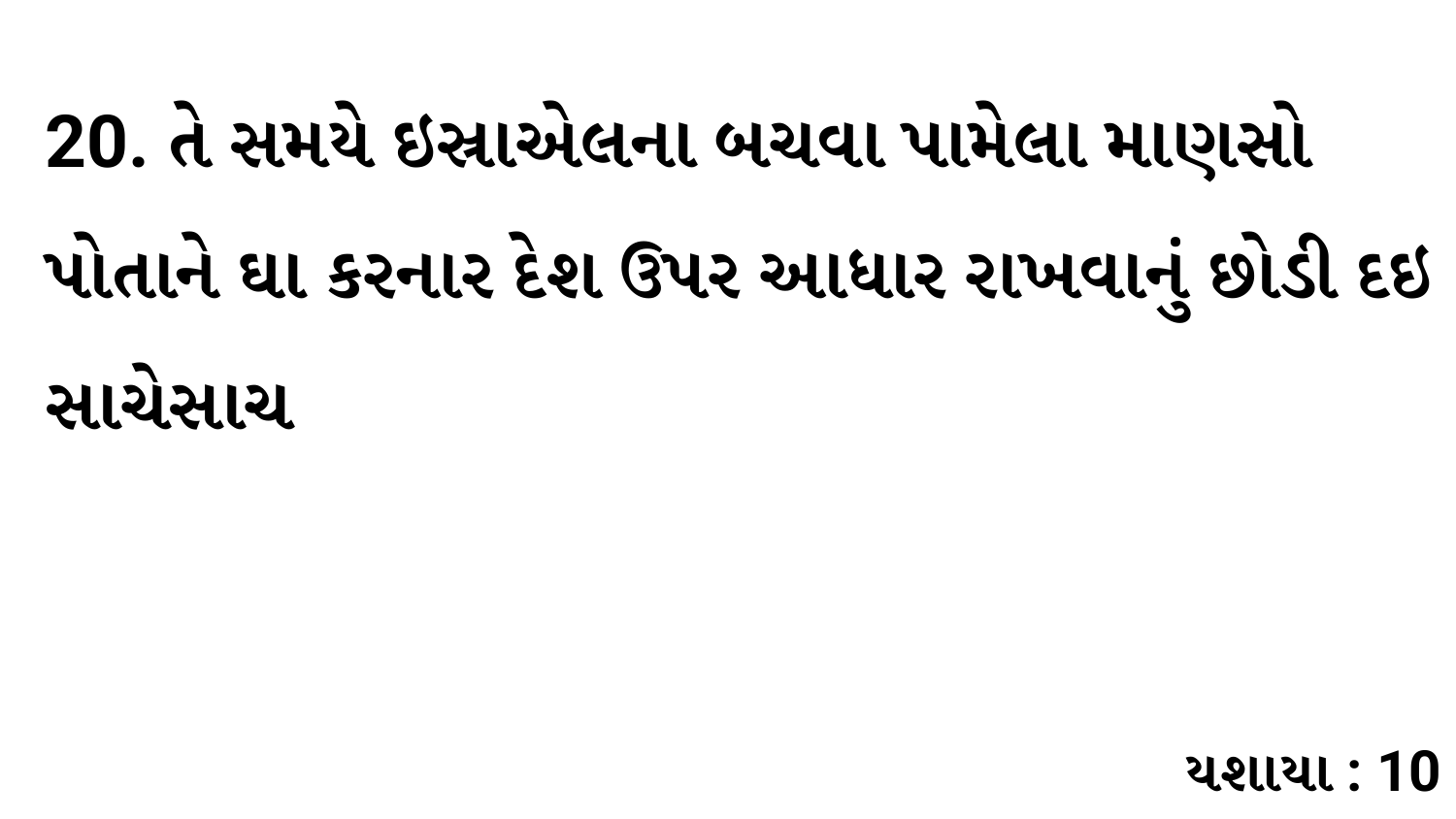

20. તે સમયે ઇસ્રાએલના બચવા પામેલા માણસો પોતાને ઘા કરનાર દેશ ઉપર આધાર રાખવાનું છોડી દઇ સાચેસાચ
યશાયા : 10